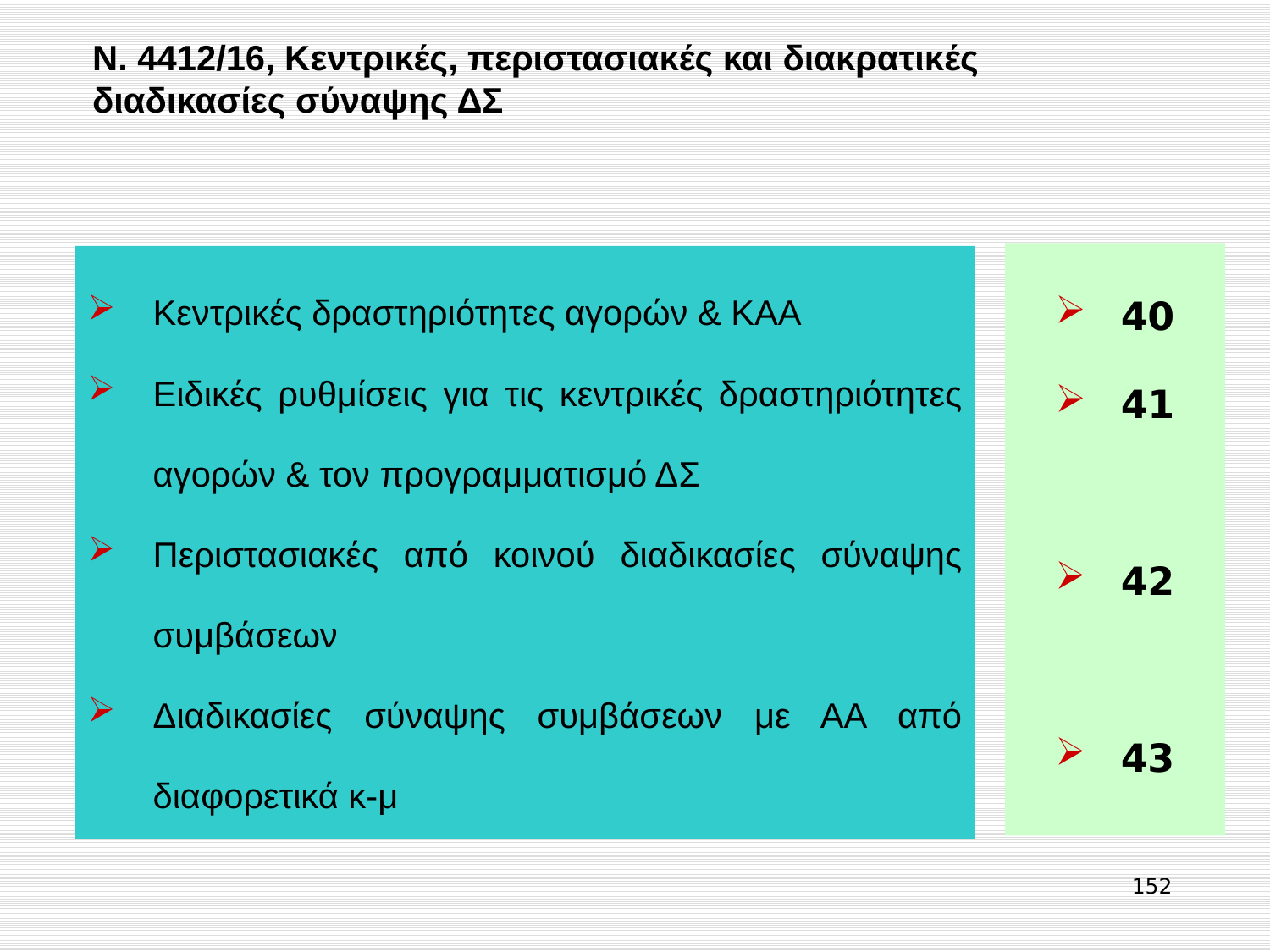

# Ν. 4412/16, Κεντρικές, περιστασιακές και διακρατικές διαδικασίες σύναψης ΔΣ
40
41

42

43
Κεντρικές δραστηριότητες αγορών & ΚΑΑ
Ειδικές ρυθμίσεις για τις κεντρικές δραστηριότητες αγορών & τον προγραμματισμό ΔΣ
Περιστασιακές από κοινού διαδικασίες σύναψης συμβάσεων
Διαδικασίες σύναψης συμβάσεων με ΑΑ από διαφορετικά κ-μ
152